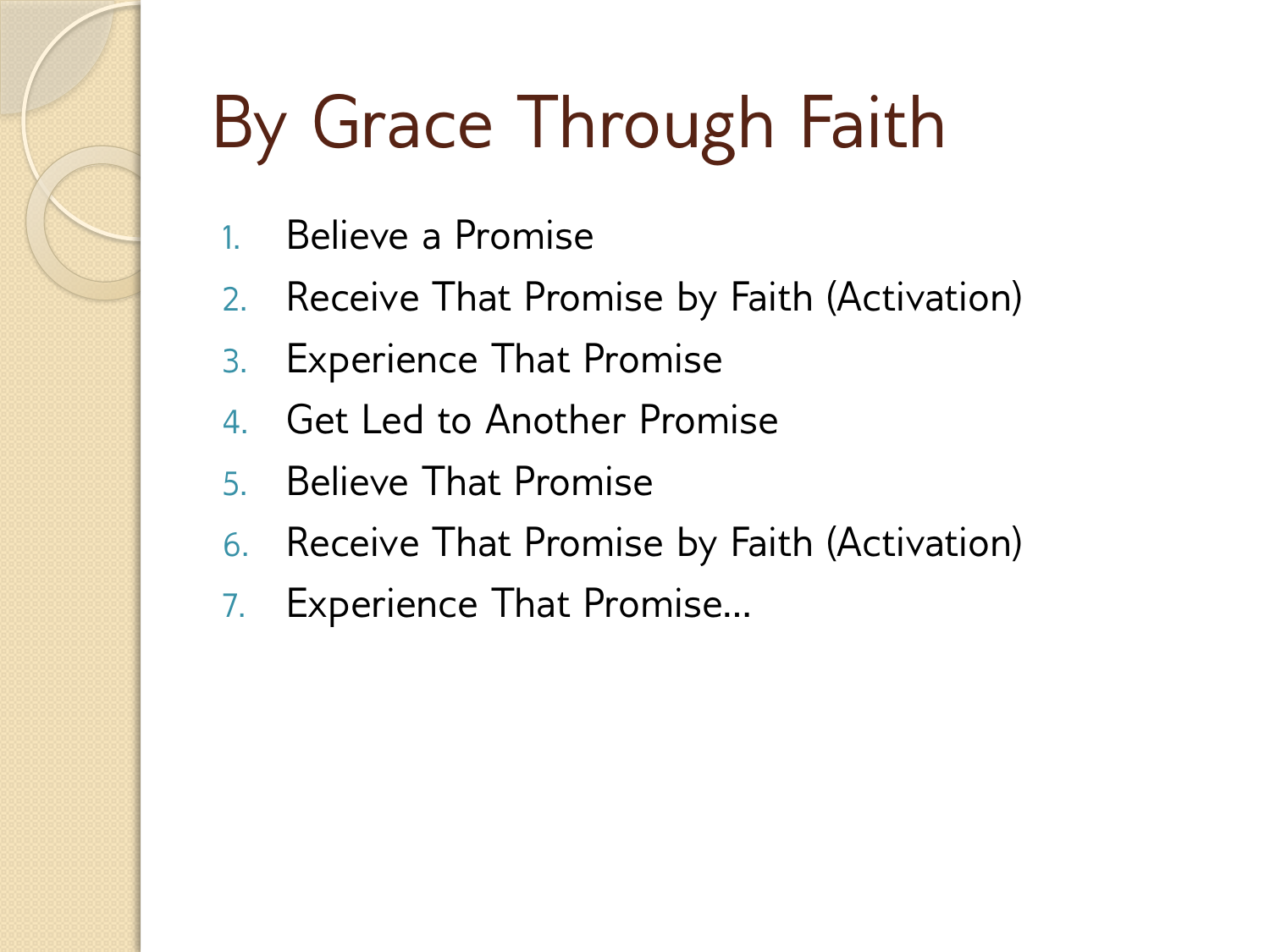

# By Grace Through Faith
Believe a Promise
Receive That Promise by Faith (Activation)
Experience That Promise
Get Led to Another Promise
Believe That Promise
Receive That Promise by Faith (Activation)
Experience That Promise…